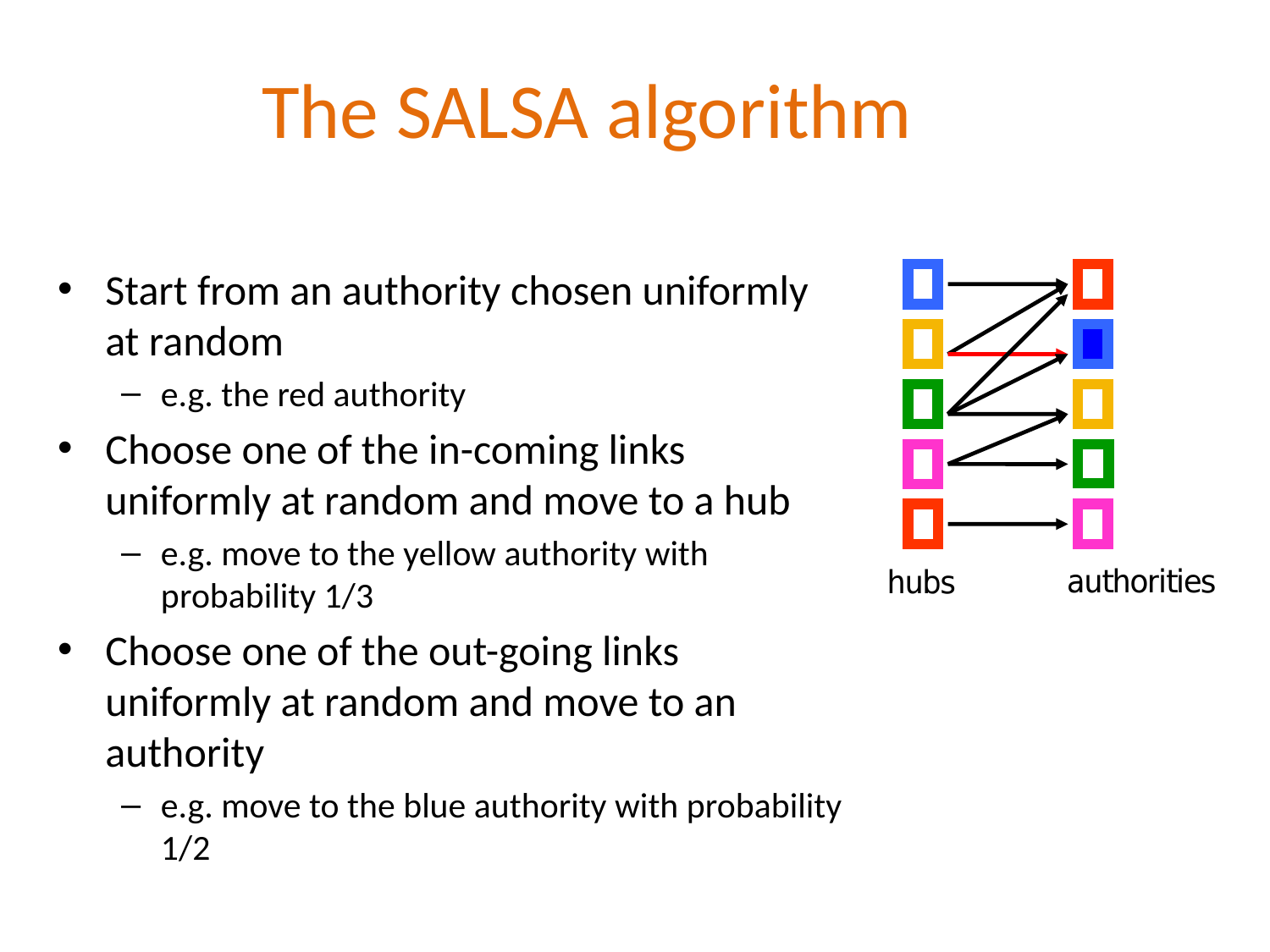

# The SALSA algorithm
Start from an authority chosen uniformly at random
e.g. the red authority
Choose one of the in-coming links uniformly at random and move to a hub
e.g. move to the yellow authority with probability 1/3
Choose one of the out-going links uniformly at random and move to an authority
e.g. move to the blue authority with probability 1/2

authorities
hubs